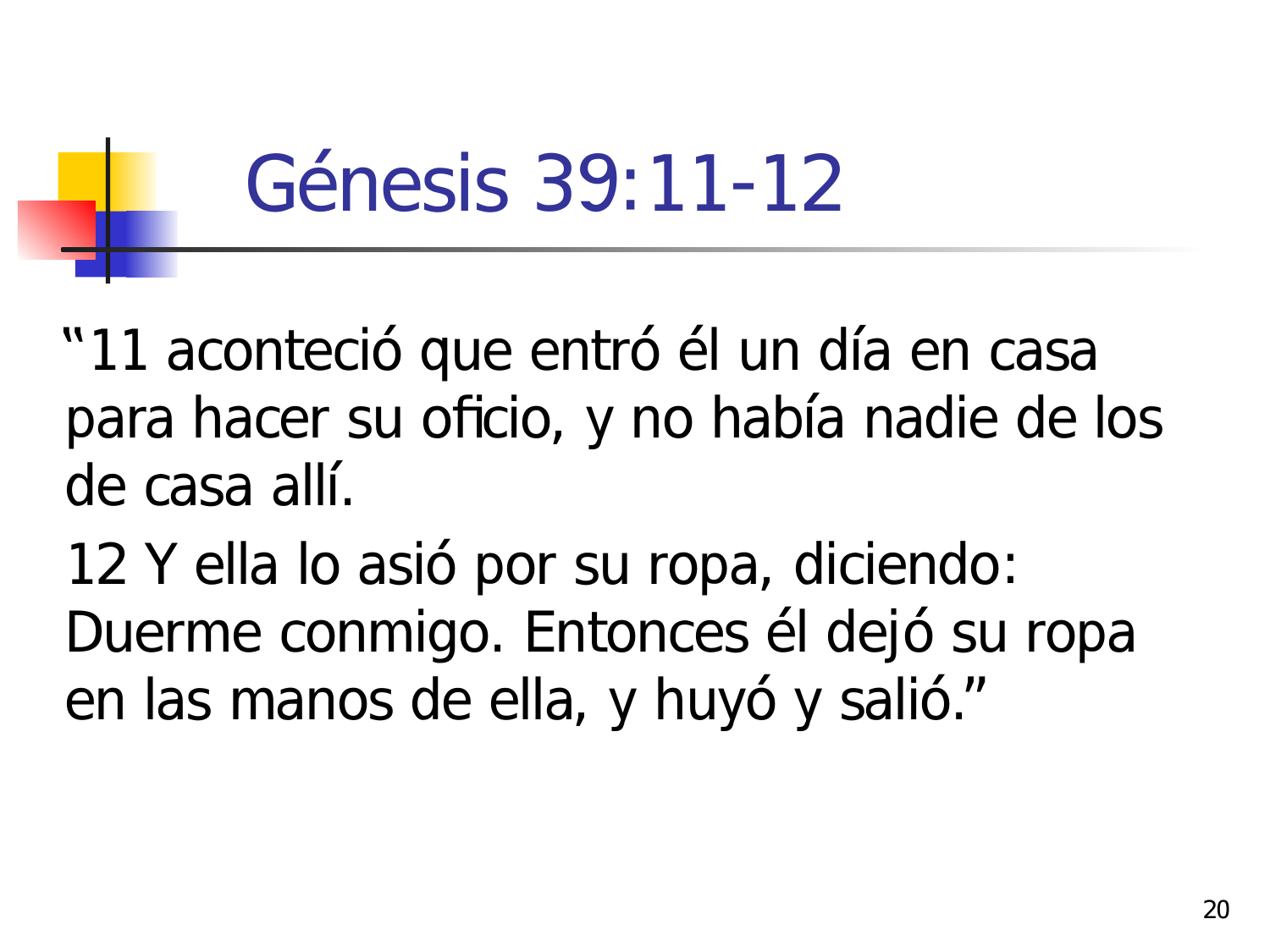

# Génesis 39:11-12
“11 aconteció que entró él un día en casa para hacer su oficio, y no había nadie de los de casa allí.
12 Y ella lo asió por su ropa, diciendo: Duerme conmigo. Entonces él dejó su ropa en las manos de ella, y huyó y salió.”
20